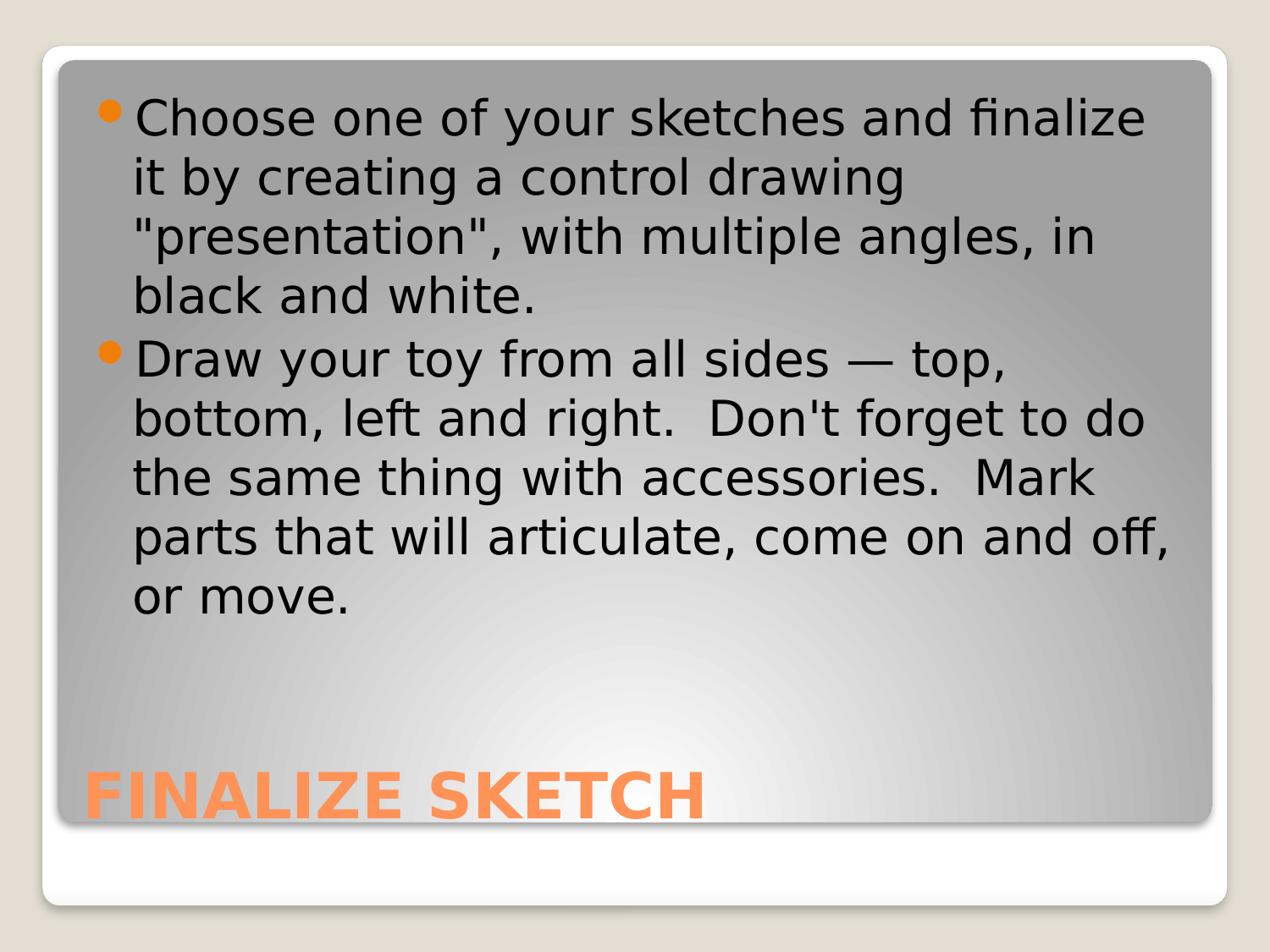

Choose one of your sketches and finalize it by creating a control drawing "presentation", with multiple angles, in black and white.
Draw your toy from all sides — top, bottom, left and right.  Don't forget to do the same thing with accessories.  Mark parts that will articulate, come on and off, or move.

# FINALIZE SKETCH